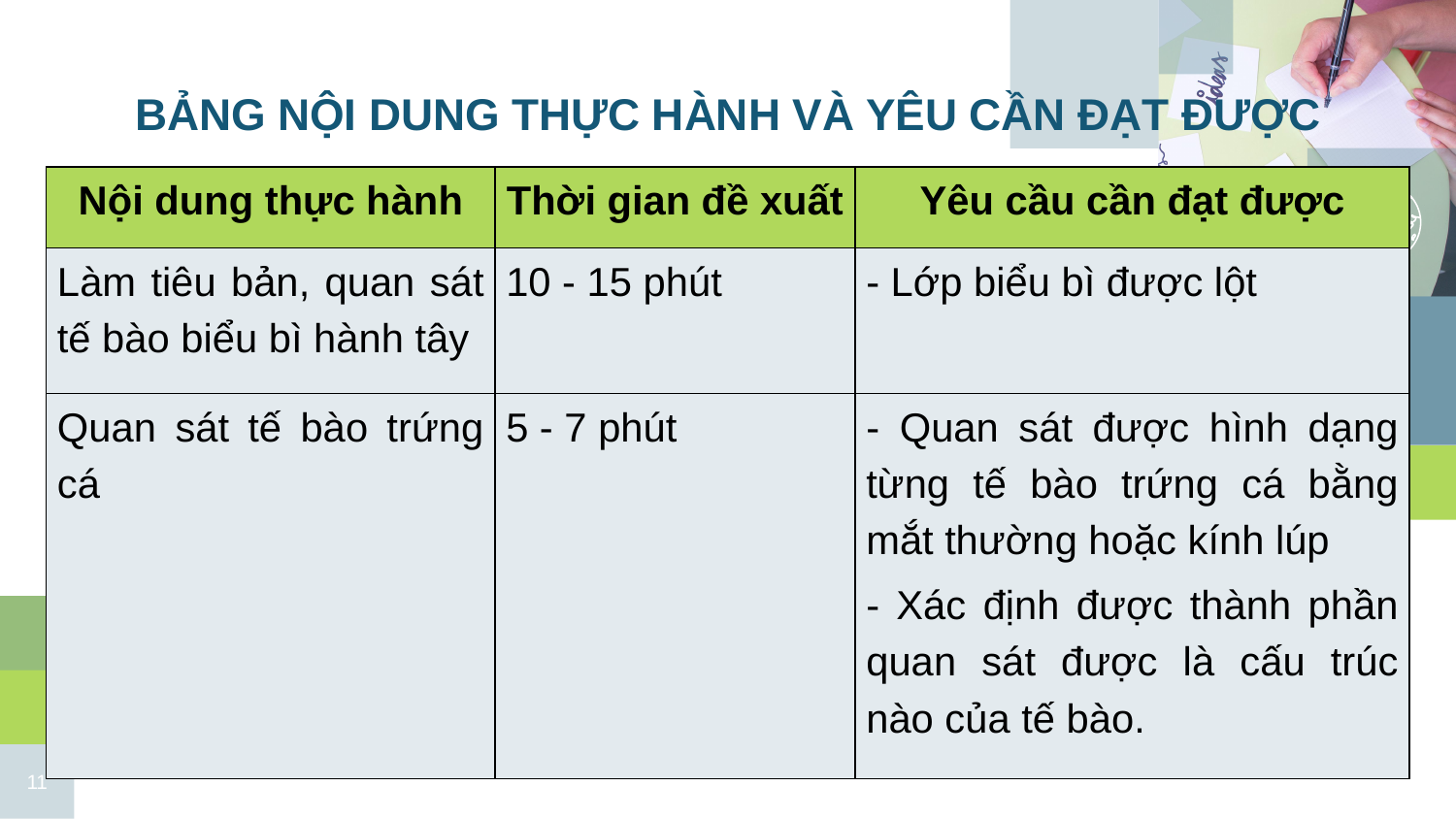

BẢNG NỘI DUNG THỰC HÀNH VÀ YÊU CẦN ĐẠT ĐƯỢC
| Nội dung thực hành | Thời gian đề xuất | Yêu cầu cần đạt được |
| --- | --- | --- |
| Làm tiêu bản, quan sát tế bào biểu bì hành tây | 10 - 15 phút | - Lớp biểu bì được lột |
| Quan sát tế bào trứng cá | 5 - 7 phút | - Quan sát được hình dạng từng tế bào trứng cá bằng mắt thường hoặc kính lúp - Xác định được thành phần quan sát được là cấu trúc nào của tế bào. |
11